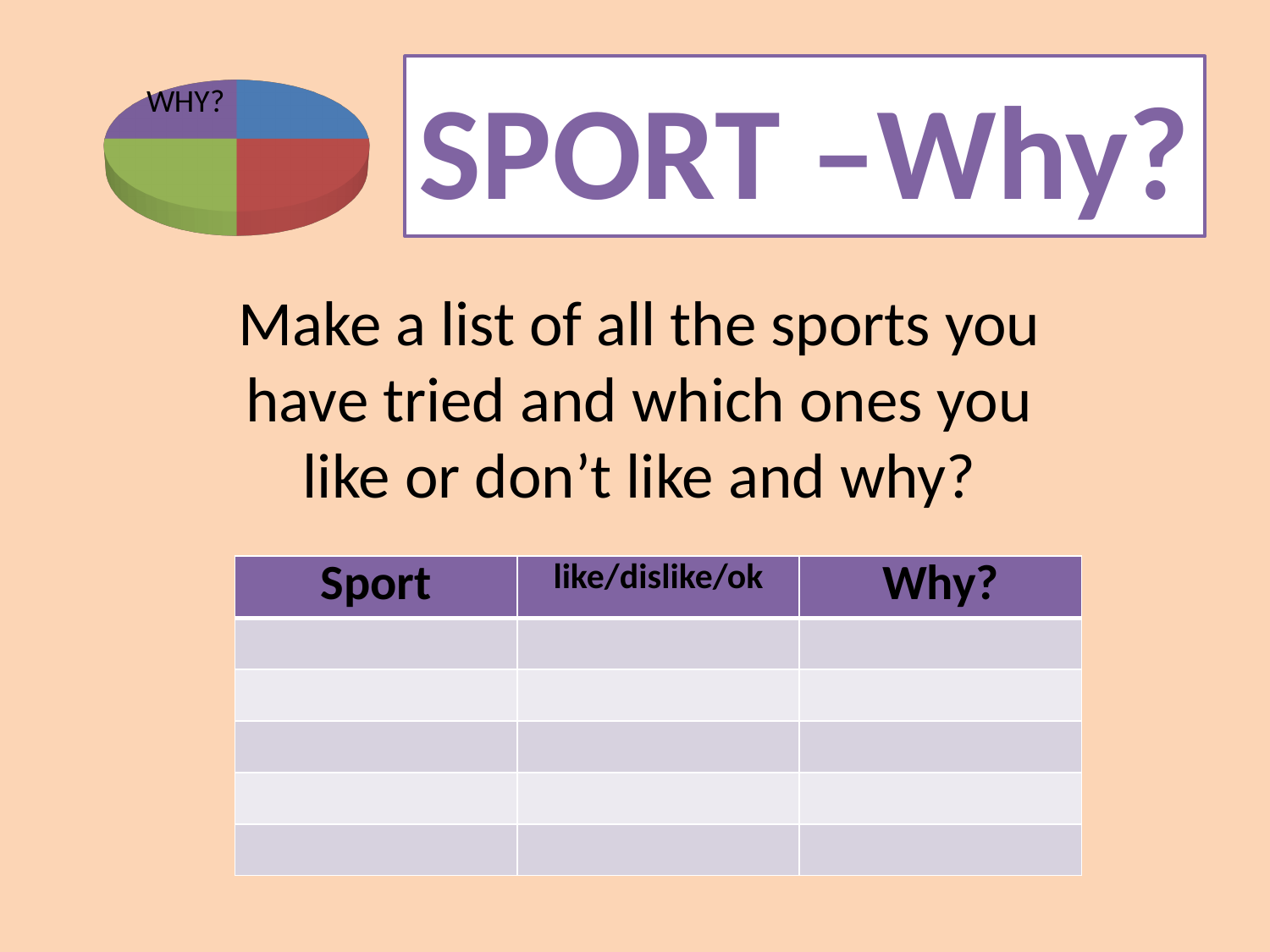

[unsupported chart]

# SPORT –Why?
Make a list of all the sports you have tried and which ones you like or don’t like and why?
| Sport | like/dislike/ok | Why? |
| --- | --- | --- |
|  |  |  |
|  |  |  |
|  |  |  |
|  |  |  |
|  |  |  |